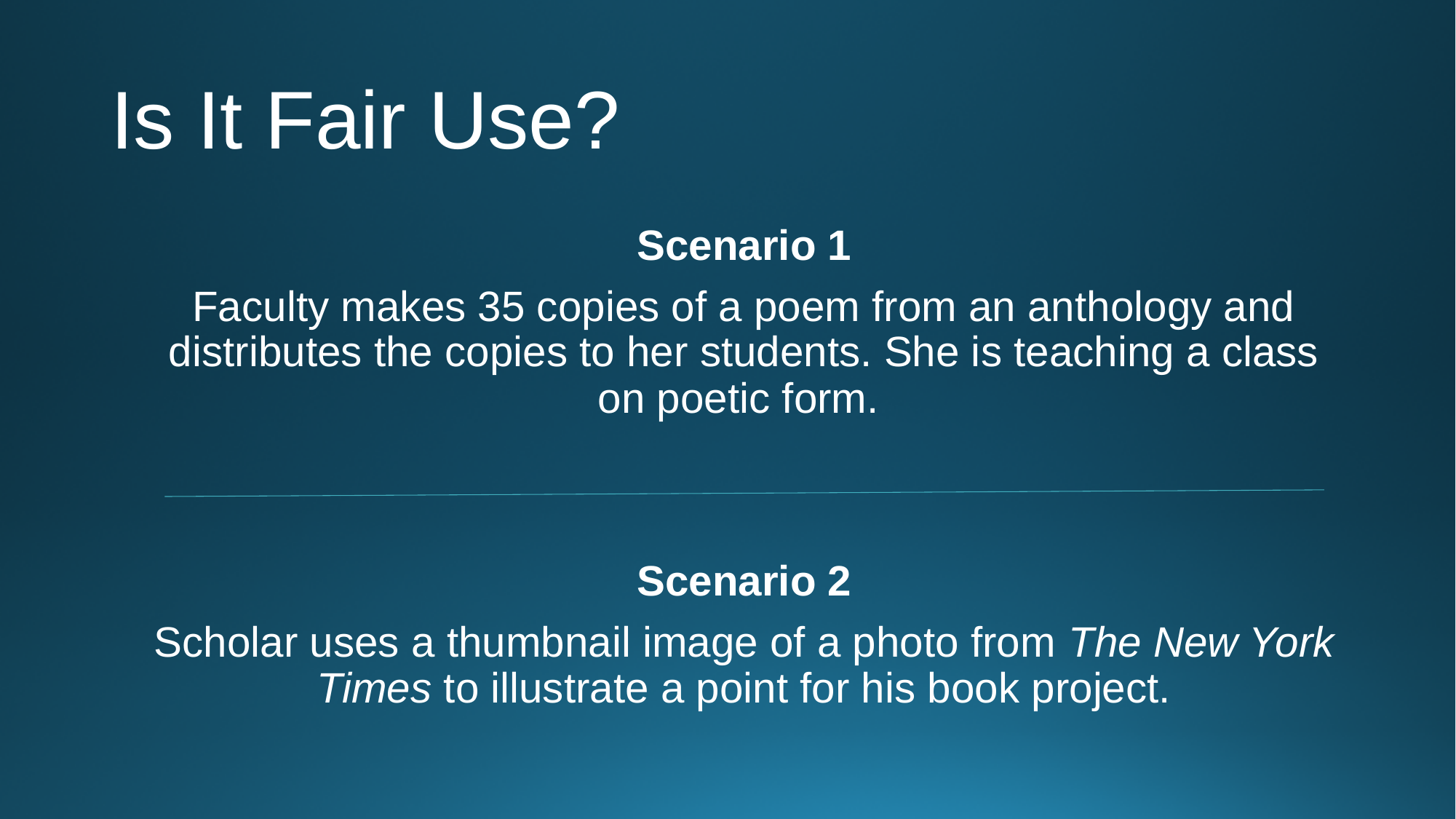

# Is It Fair Use?
Scenario 1
Faculty makes 35 copies of a poem from an anthology and distributes the copies to her students. She is teaching a class on poetic form.

Scenario 2
Scholar uses a thumbnail image of a photo from The New York Times to illustrate a point for his book project.